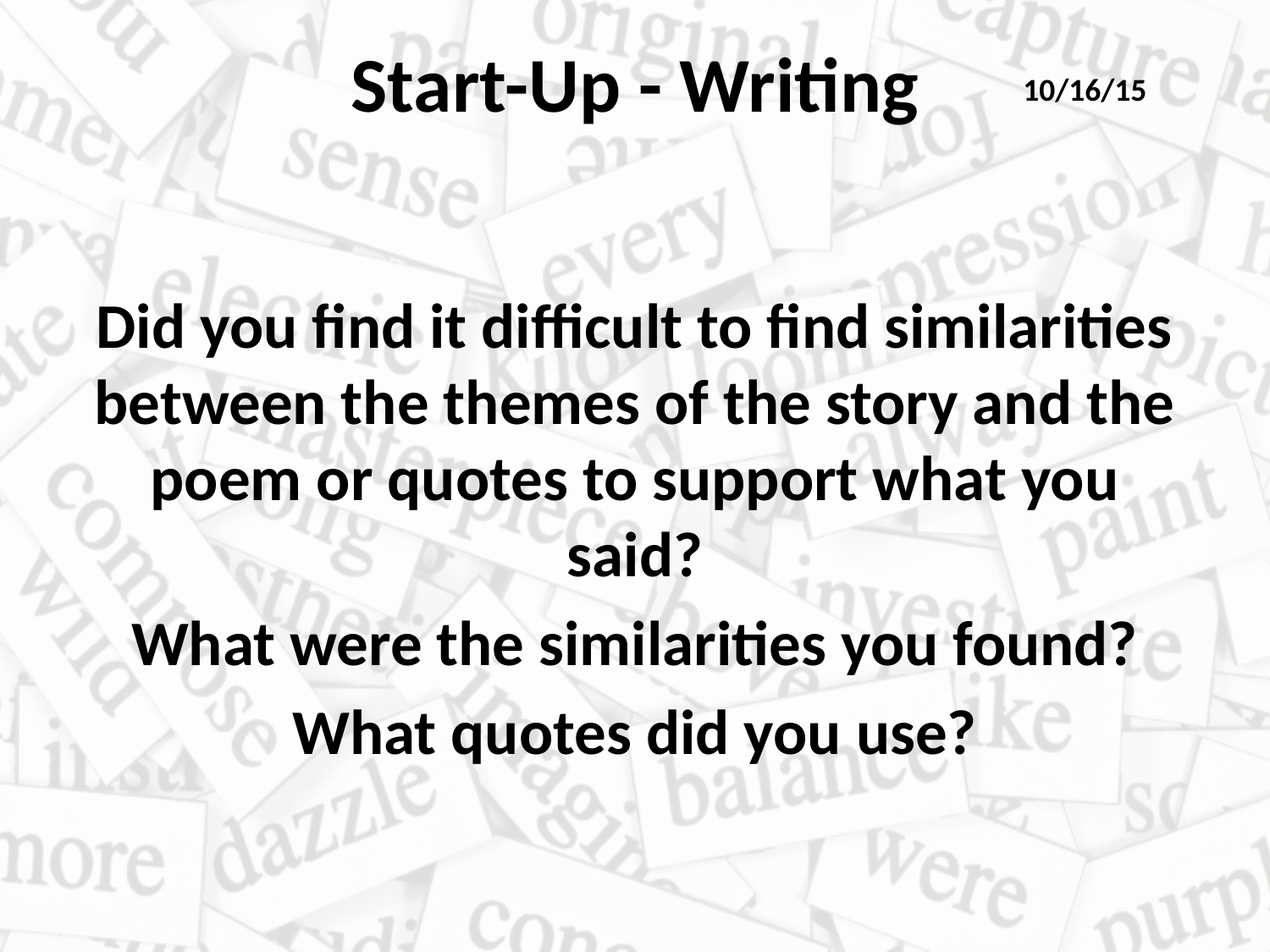

# Start-Up - Writing
10/16/15

Did you find it difficult to find similarities between the themes of the story and the poem or quotes to support what you said?
What were the similarities you found?
What quotes did you use?